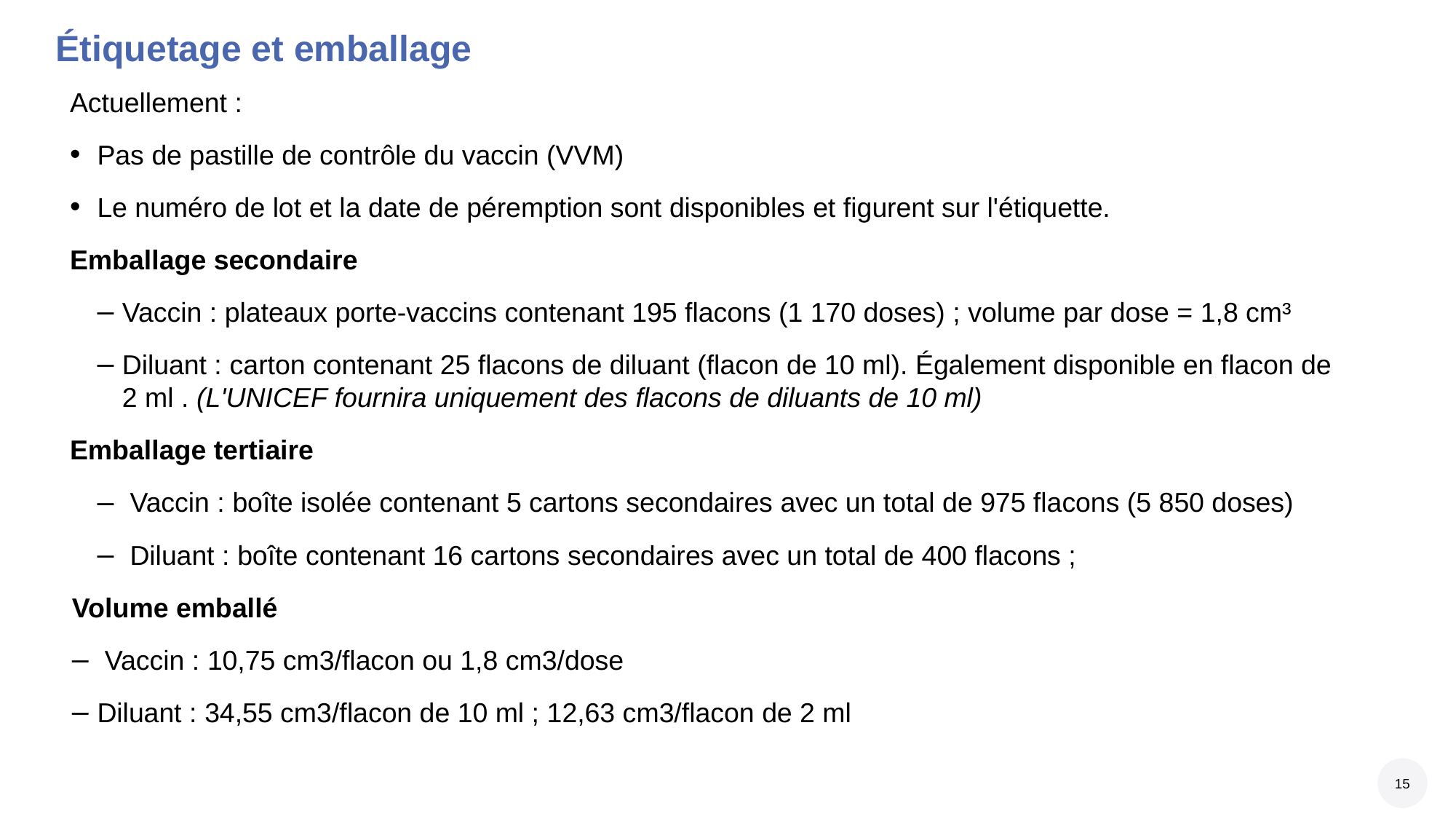

Étiquetage et emballage
Actuellement :
Pas de pastille de contrôle du vaccin (VVM)
Le numéro de lot et la date de péremption sont disponibles et figurent sur l'étiquette.
Emballage secondaire
Vaccin : plateaux porte-vaccins contenant 195 flacons (1 170 doses) ; volume par dose = 1,8 cm³
Diluant : carton contenant 25 flacons de diluant (flacon de 10 ml). Également disponible en flacon de 2 ml . (L'UNICEF fournira uniquement des flacons de diluants de 10 ml)
Emballage tertiaire
 Vaccin : boîte isolée contenant 5 cartons secondaires avec un total de 975 flacons (5 850 doses)
 Diluant : boîte contenant 16 cartons secondaires avec un total de 400 flacons ;
Volume emballé
 Vaccin : 10,75 cm3/flacon ou 1,8 cm3/dose
Diluant : 34,55 cm3/flacon de 10 ml ; 12,63 cm3/flacon de 2 ml